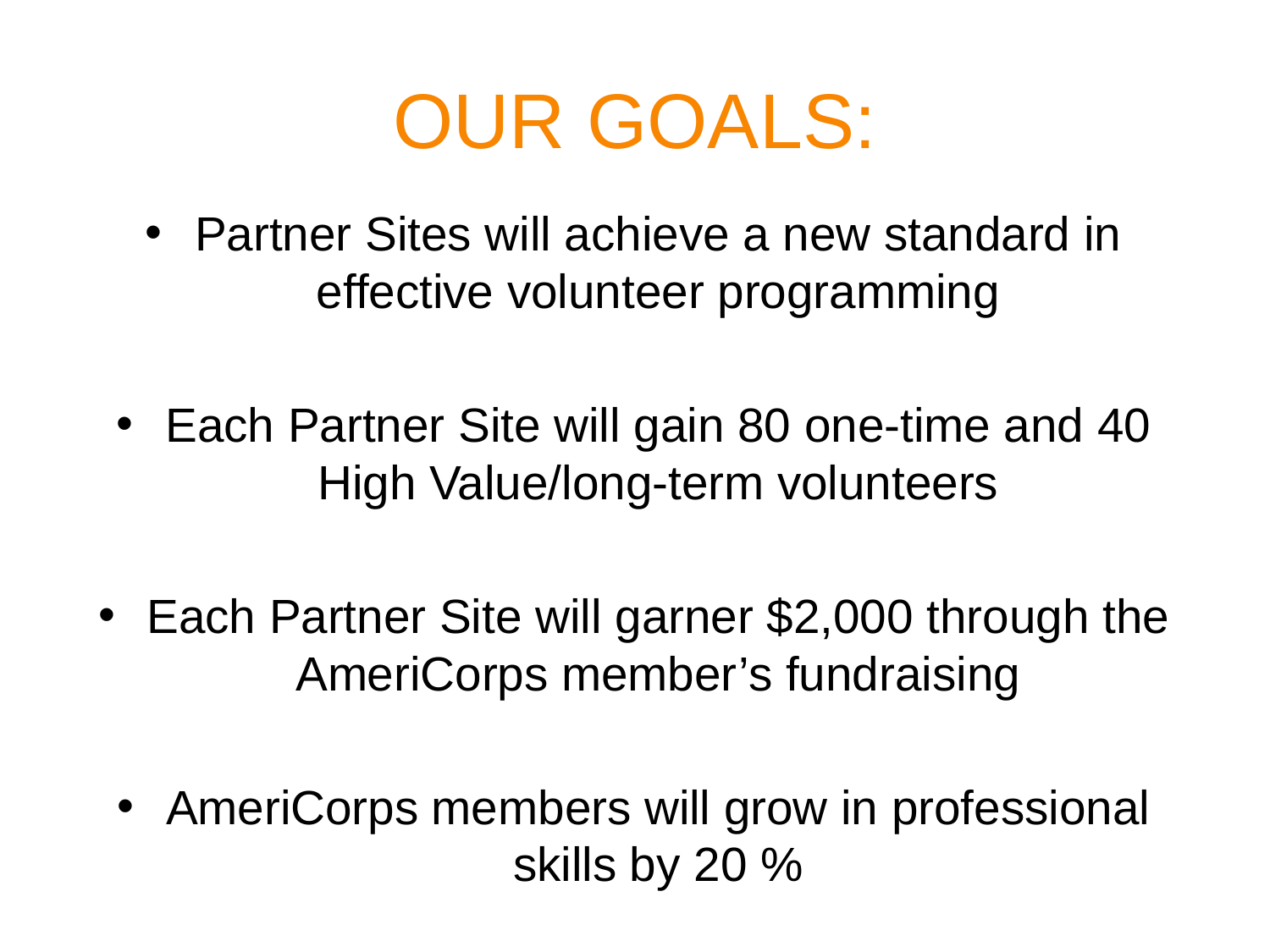

# Our Goals:
Partner Sites will achieve a new standard in effective volunteer programming

Each Partner Site will gain 80 one-time and 40 High Value/long-term volunteers

Each Partner Site will garner $2,000 through the AmeriCorps member’s fundraising

AmeriCorps members will grow in professional skills by 20 %